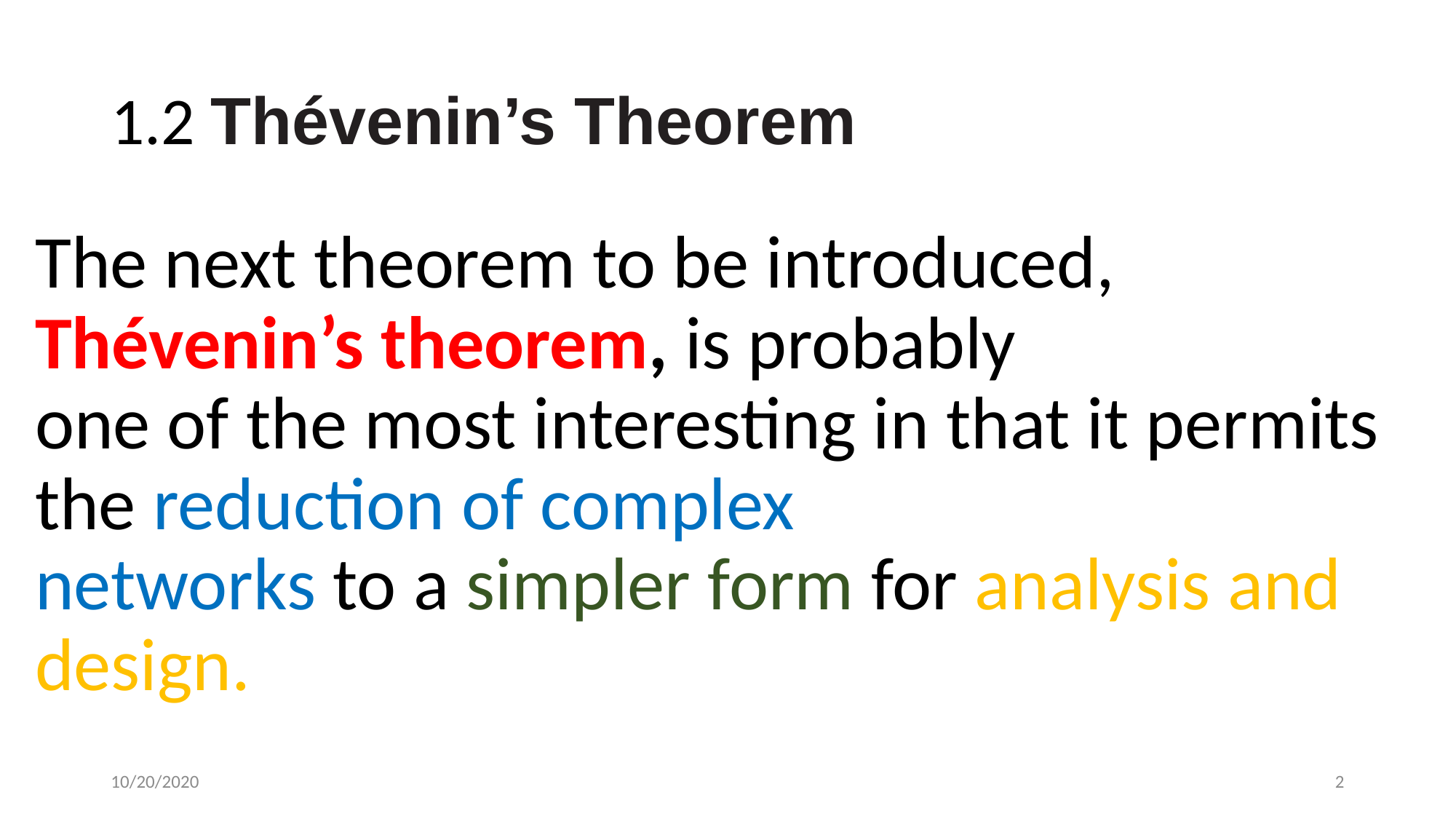

# 1.2 Thévenin’s Theorem
The next theorem to be introduced, Thévenin’s theorem, is probably
one of the most interesting in that it permits the reduction of complex
networks to a simpler form for analysis and design.
10/20/2020
2